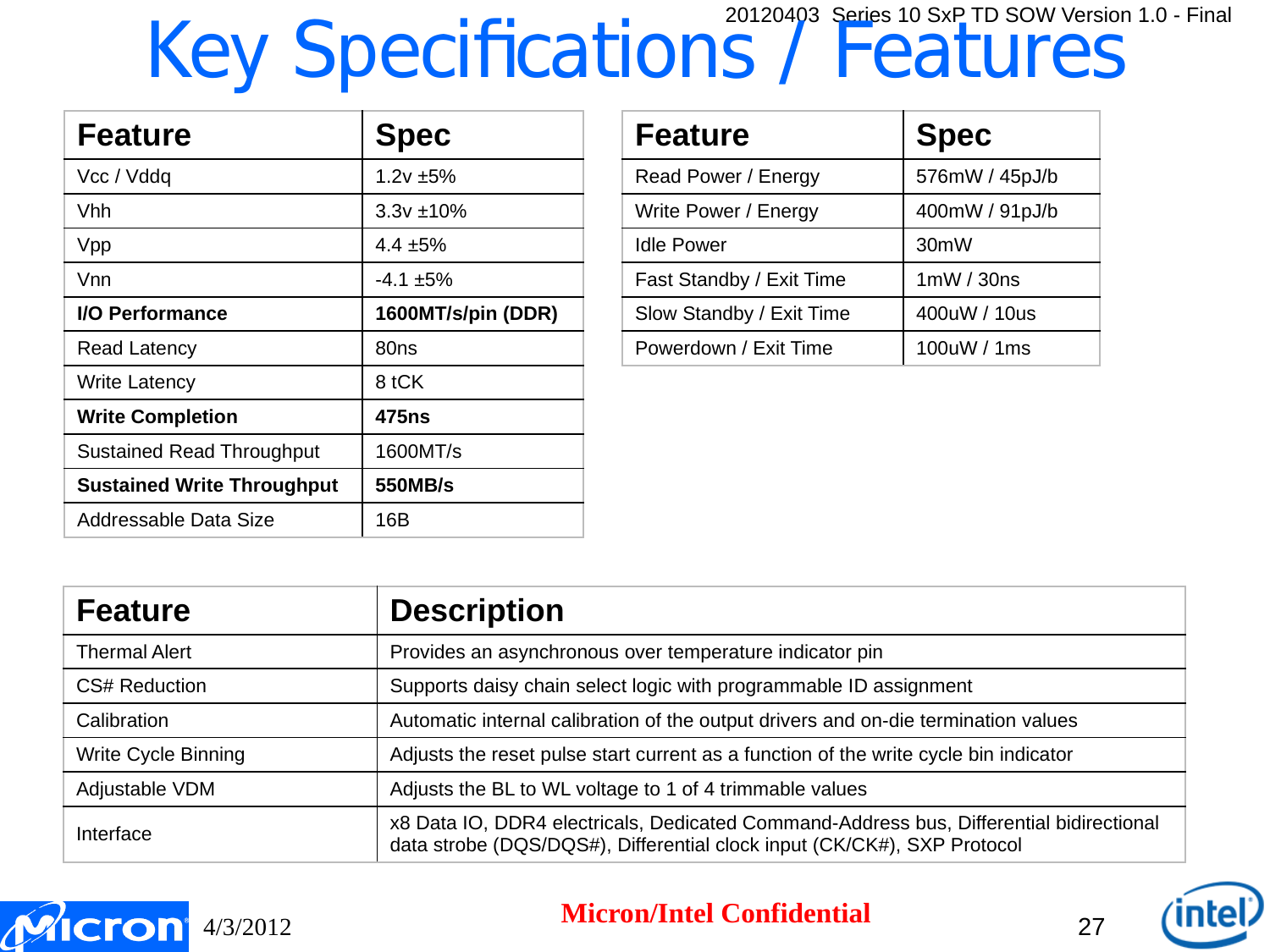

Key Specifications / Features
| Feature | Spec |
| --- | --- |
| Vcc / Vddq | 1.2v ±5% |
| Vhh | 3.3v ±10% |
| Vpp | 4.4 ±5% |
| Vnn | -4.1 ±5% |
| I/O Performance | 1600MT/s/pin (DDR) |
| Read Latency | 80ns |
| Write Latency | 8 tCK |
| Write Completion | 475ns |
| Sustained Read Throughput | 1600MT/s |
| Sustained Write Throughput | 550MB/s |
| Addressable Data Size | 16B |
| Feature | Spec |
| --- | --- |
| Read Power / Energy | 576mW / 45pJ/b |
| Write Power / Energy | 400mW / 91pJ/b |
| Idle Power | 30mW |
| Fast Standby / Exit Time | 1mW / 30ns |
| Slow Standby / Exit Time | 400uW / 10us |
| Powerdown / Exit Time | 100uW / 1ms |
| Feature | Description |
| --- | --- |
| Thermal Alert | Provides an asynchronous over temperature indicator pin |
| CS# Reduction | Supports daisy chain select logic with programmable ID assignment |
| Calibration | Automatic internal calibration of the output drivers and on-die termination values |
| Write Cycle Binning | Adjusts the reset pulse start current as a function of the write cycle bin indicator |
| Adjustable VDM | Adjusts the BL to WL voltage to 1 of 4 trimmable values |
| Interface | x8 Data IO, DDR4 electricals, Dedicated Command-Address bus, Differential bidirectional data strobe (DQS/DQS#), Differential clock input (CK/CK#), SXP Protocol |
Micron/Intel Confidential
4/3/2012
27